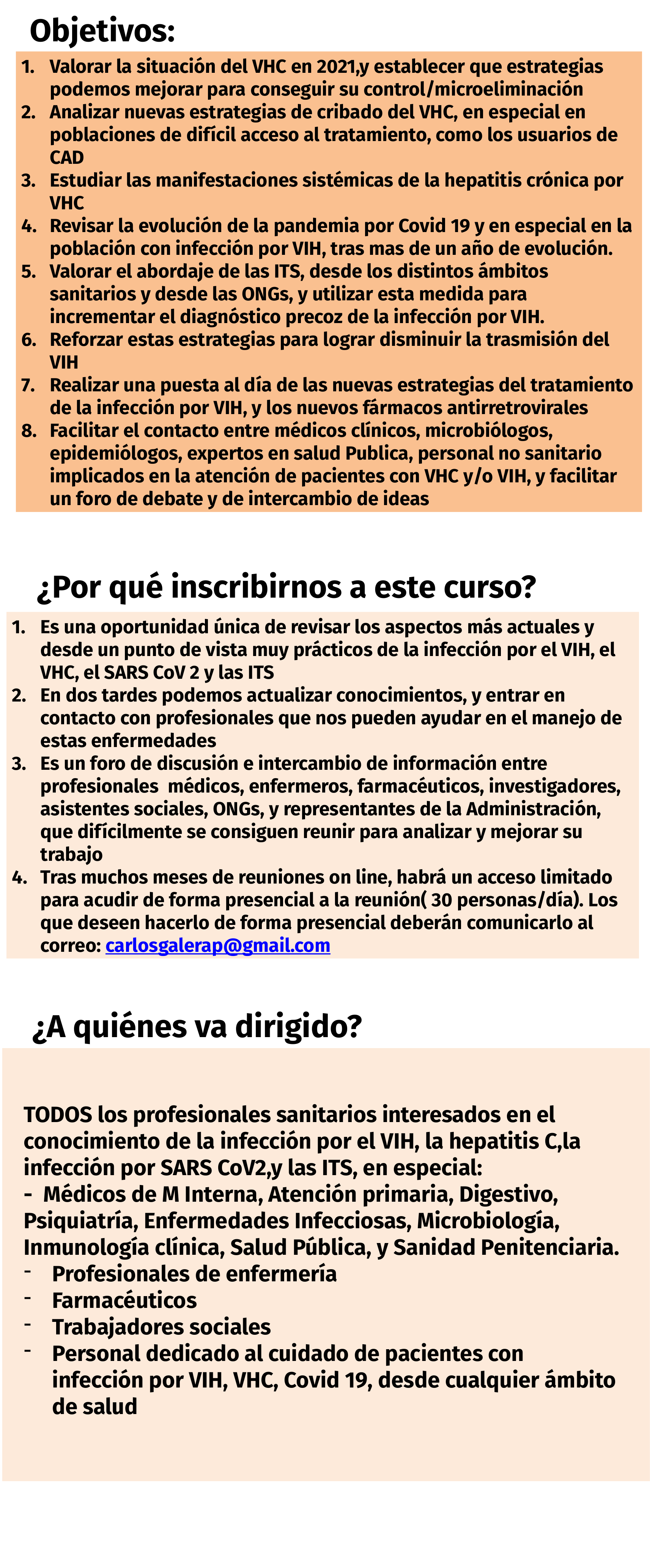

Objetivos:
Valorar la situación del VHC en 2021,y establecer que estrategias podemos mejorar para conseguir su control/microeliminación
Analizar nuevas estrategias de cribado del VHC, en especial en poblaciones de difícil acceso al tratamiento, como los usuarios de CAD
Estudiar las manifestaciones sistémicas de la hepatitis crónica por VHC
Revisar la evolución de la pandemia por Covid 19 y en especial en la población con infección por VIH, tras mas de un año de evolución.
Valorar el abordaje de las ITS, desde los distintos ámbitos sanitarios y desde las ONGs, y utilizar esta medida para incrementar el diagnóstico precoz de la infección por VIH.
Reforzar estas estrategias para lograr disminuir la trasmisión del VIH
Realizar una puesta al día de las nuevas estrategias del tratamiento de la infección por VIH, y los nuevos fármacos antirretrovirales
Facilitar el contacto entre médicos clínicos, microbiólogos, epidemiólogos, expertos en salud Publica, personal no sanitario implicados en la atención de pacientes con VHC y/o VIH, y facilitar un foro de debate y de intercambio de ideas
¿Por qué inscribirnos a este curso?
Es una oportunidad única de revisar los aspectos más actuales y desde un punto de vista muy prácticos de la infección por el VIH, el VHC, el SARS CoV 2 y las ITS
En dos tardes podemos actualizar conocimientos, y entrar en contacto con profesionales que nos pueden ayudar en el manejo de estas enfermedades
Es un foro de discusión e intercambio de información entre profesionales  médicos, enfermeros, farmacéuticos, investigadores, asistentes sociales, ONGs, y representantes de la Administración, que difícilmente se consiguen reunir para analizar y mejorar su trabajo
Tras muchos meses de reuniones on line, habrá un acceso limitado para acudir de forma presencial a la reunión( 30 personas/día). Los que deseen hacerlo de forma presencial deberán comunicarlo al correo: carlosgalerap@gmail.com
¿A quiénes va dirigido?

TODOS los profesionales sanitarios interesados en el conocimiento de la infección por el VIH, la hepatitis C,la infección por SARS CoV2,y las ITS, en especial:
-  Médicos de M Interna, Atención primaria, Digestivo, Psiquiatría, Enfermedades Infecciosas, Microbiología, Inmunología clínica, Salud Pública, y Sanidad Penitenciaria.
Profesionales de enfermería
Farmacéuticos
Trabajadores sociales
Personal dedicado al cuidado de pacientes con infección por VIH, VHC, Covid 19, desde cualquier ámbito de salud